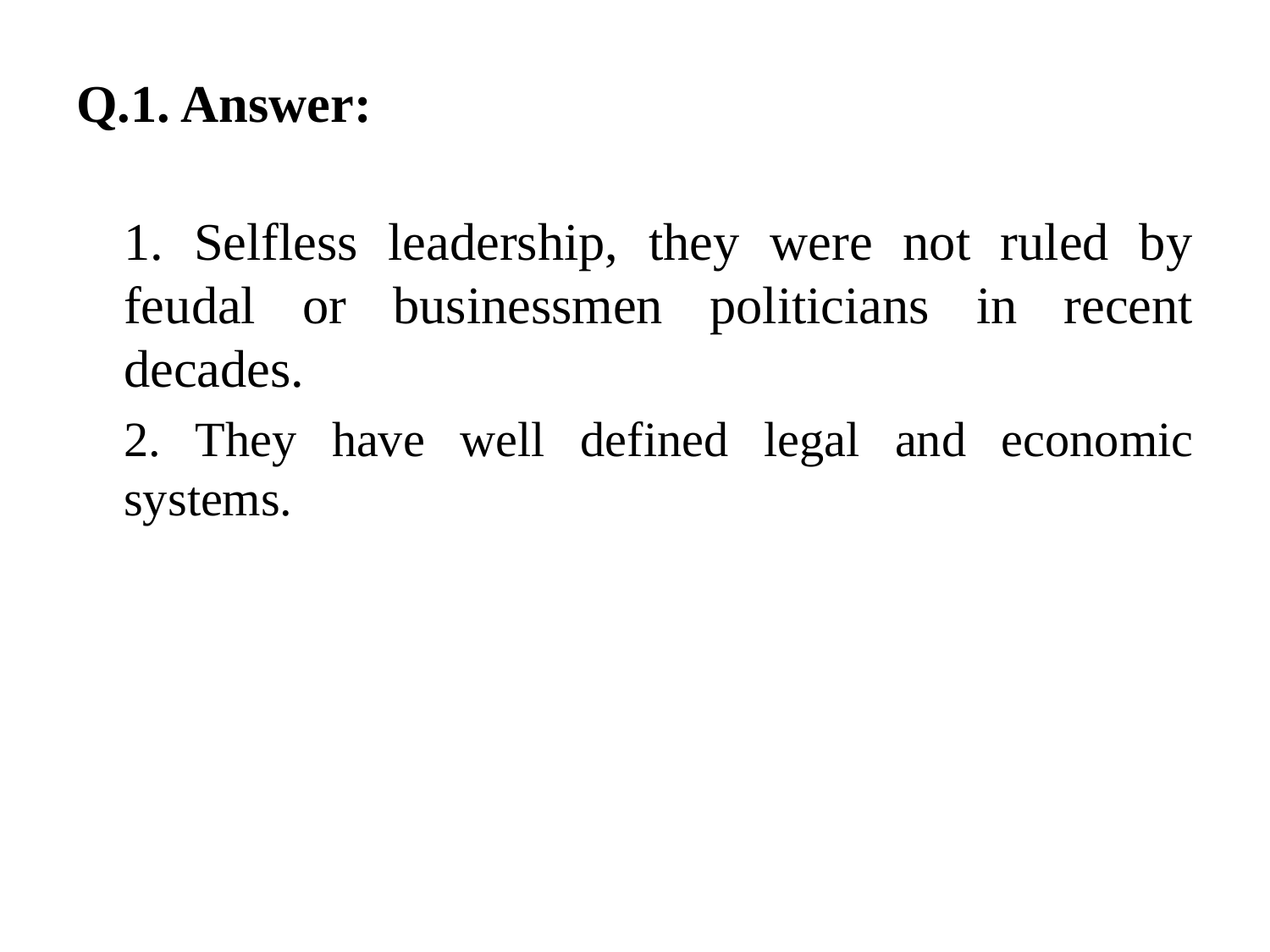

#
Q.1. Answer:
1. Selfless leadership, they were not ruled by feudal or businessmen politicians in recent decades.
	2. They have well defined legal and economic systems.